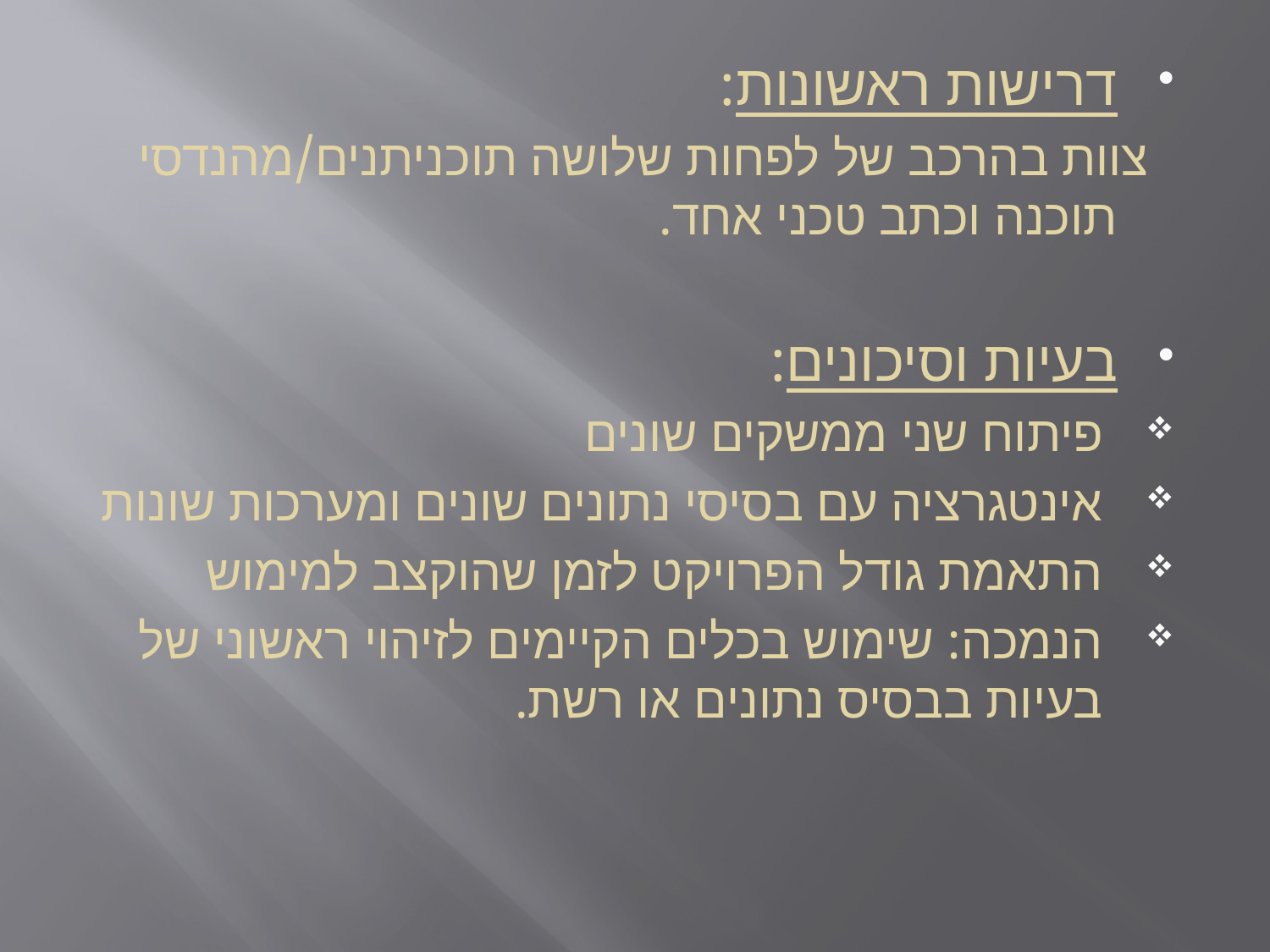

דרישות ראשונות:
  צוות בהרכב של לפחות שלושה תוכניתנים/מהנדסי תוכנה וכתב טכני אחד.

בעיות וסיכונים:
פיתוח שני ממשקים שונים
אינטגרציה עם בסיסי נתונים שונים ומערכות שונות
התאמת גודל הפרויקט לזמן שהוקצב למימוש
הנמכה: שימוש בכלים הקיימים לזיהוי ראשוני של בעיות בבסיס נתונים או רשת.